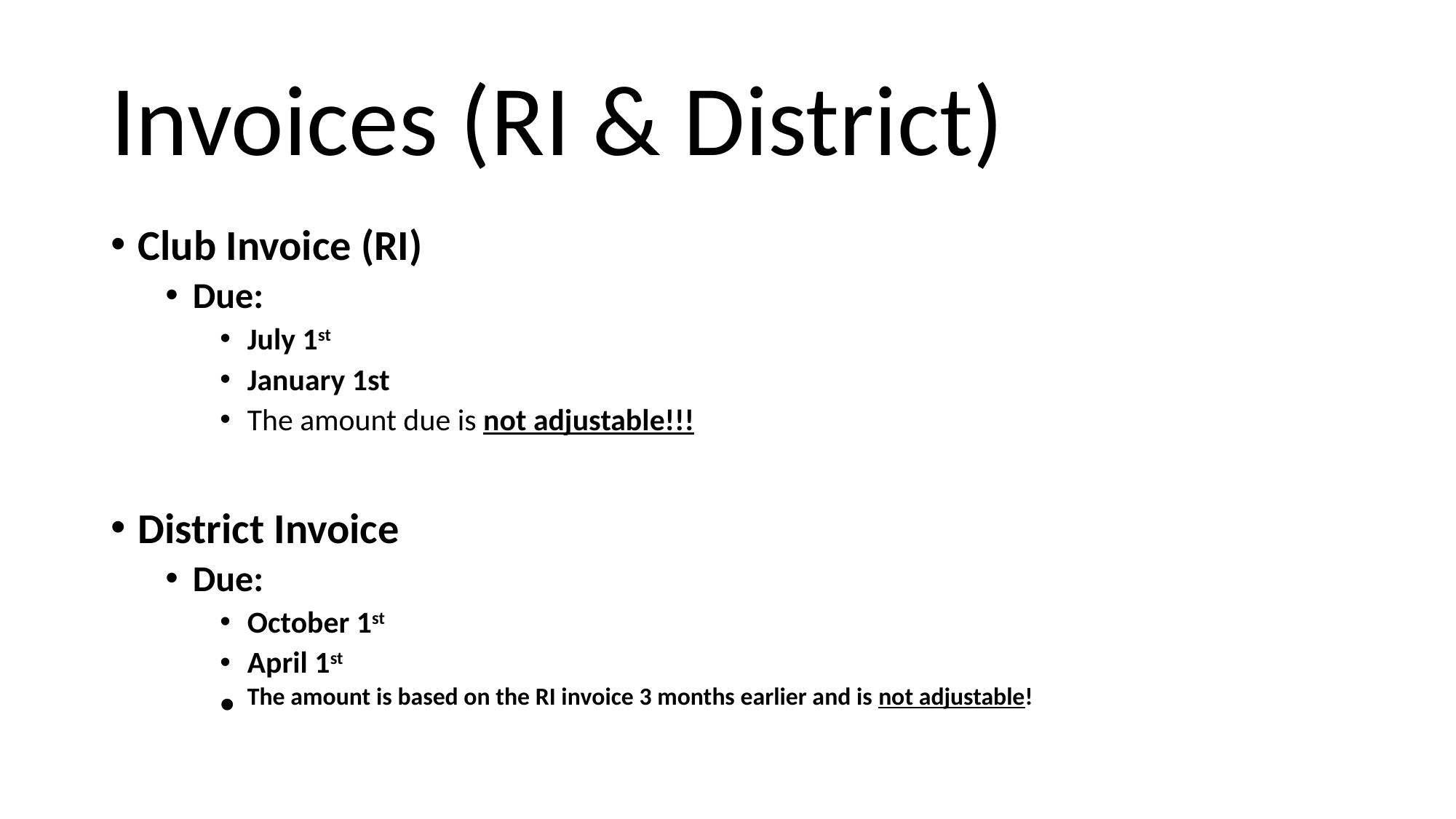

# Invoices (RI & District)
Club Invoice (RI)
Due:
July 1st
January 1st
The amount due is not adjustable!!!

District Invoice
Due:
October 1st
April 1st
The amount is based on the RI invoice 3 months earlier and is not adjustable!